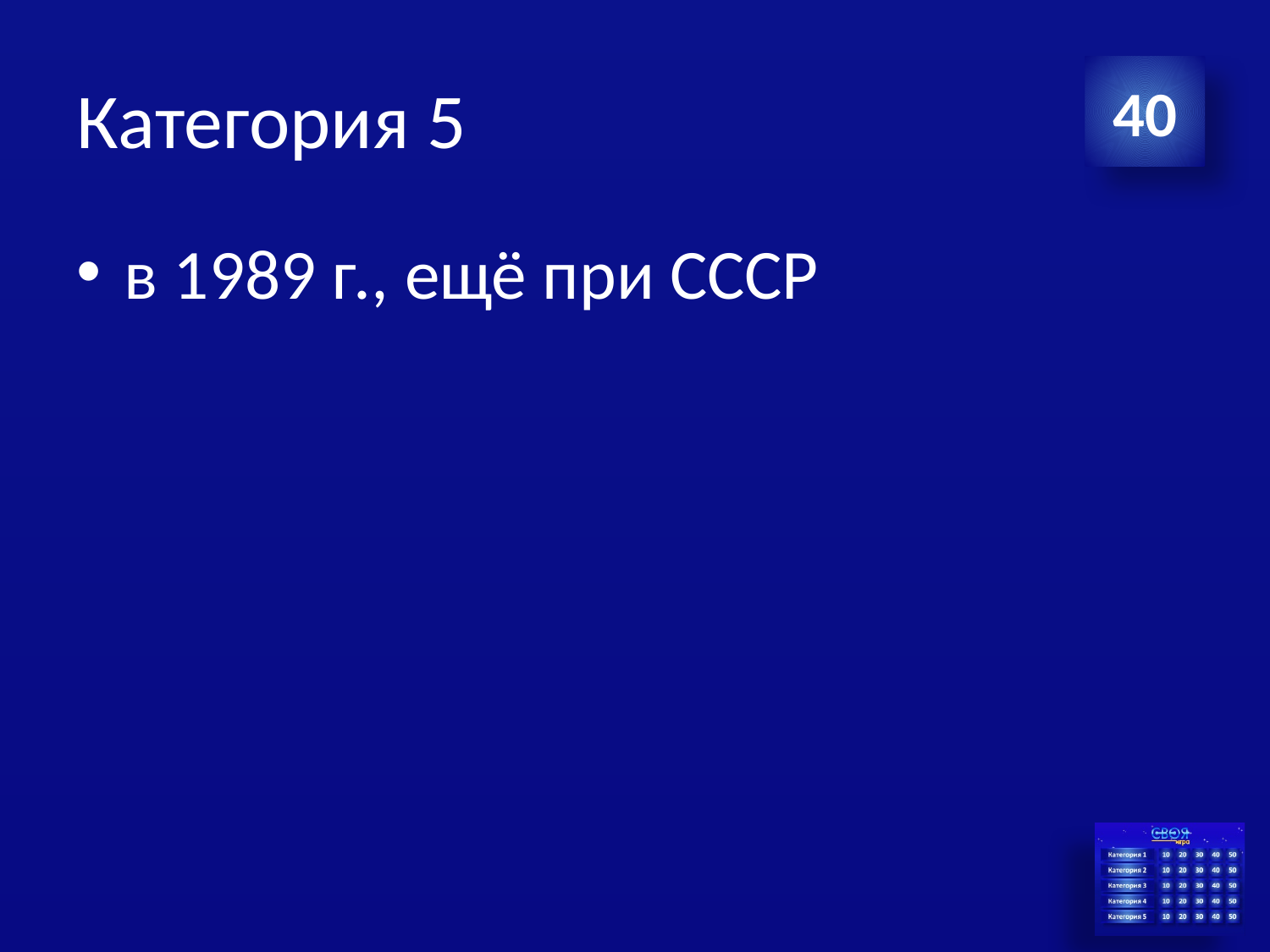

# Категория 5
40
в 1989 г., ещё при СССР